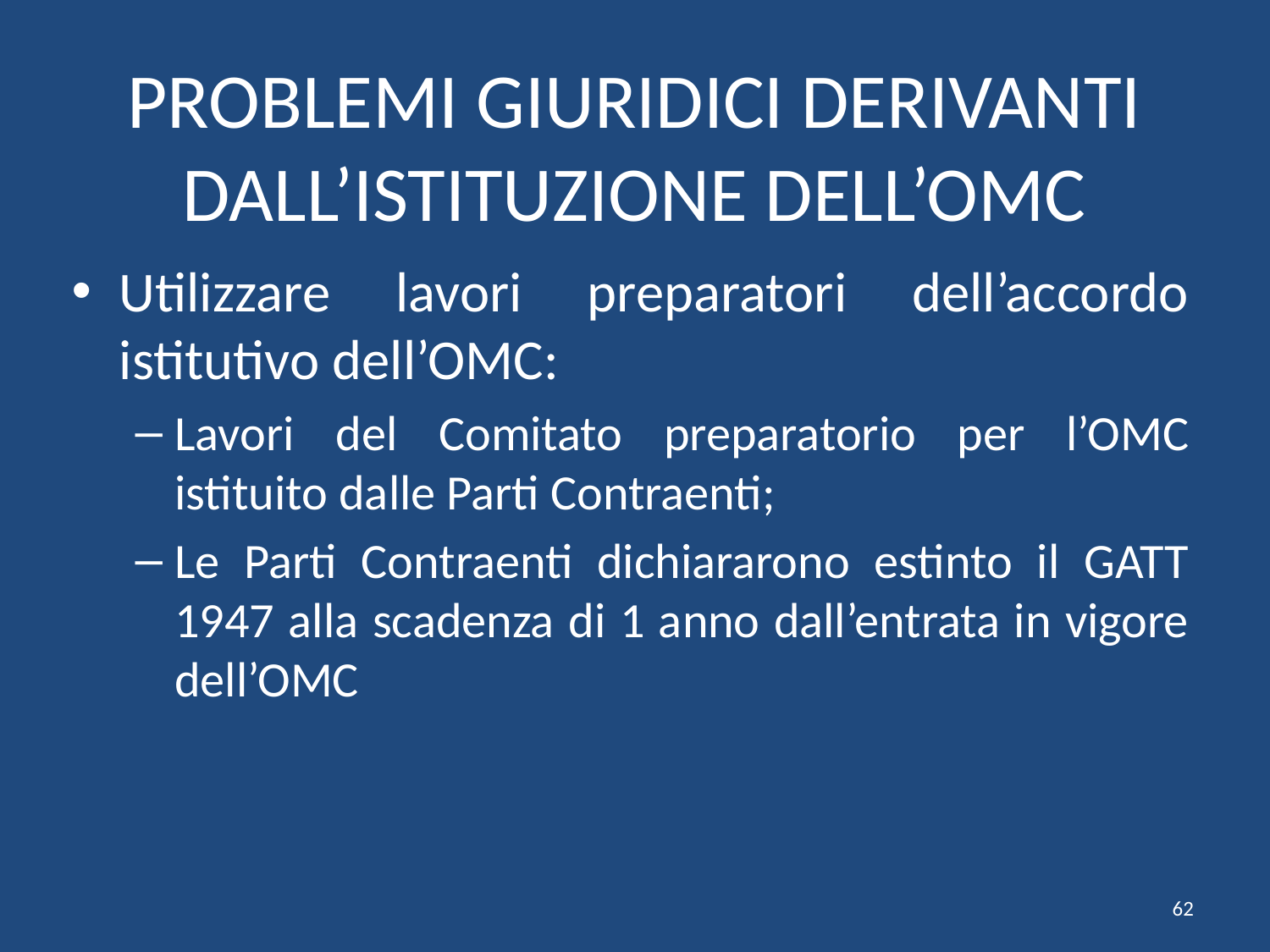

# PROBLEMI GIURIDICI DERIVANTI DALL’ISTITUZIONE DELL’OMC
Utilizzare lavori preparatori dell’accordo istitutivo dell’OMC:
Lavori del Comitato preparatorio per l’OMC istituito dalle Parti Contraenti;
Le Parti Contraenti dichiararono estinto il GATT 1947 alla scadenza di 1 anno dall’entrata in vigore dell’OMC

62